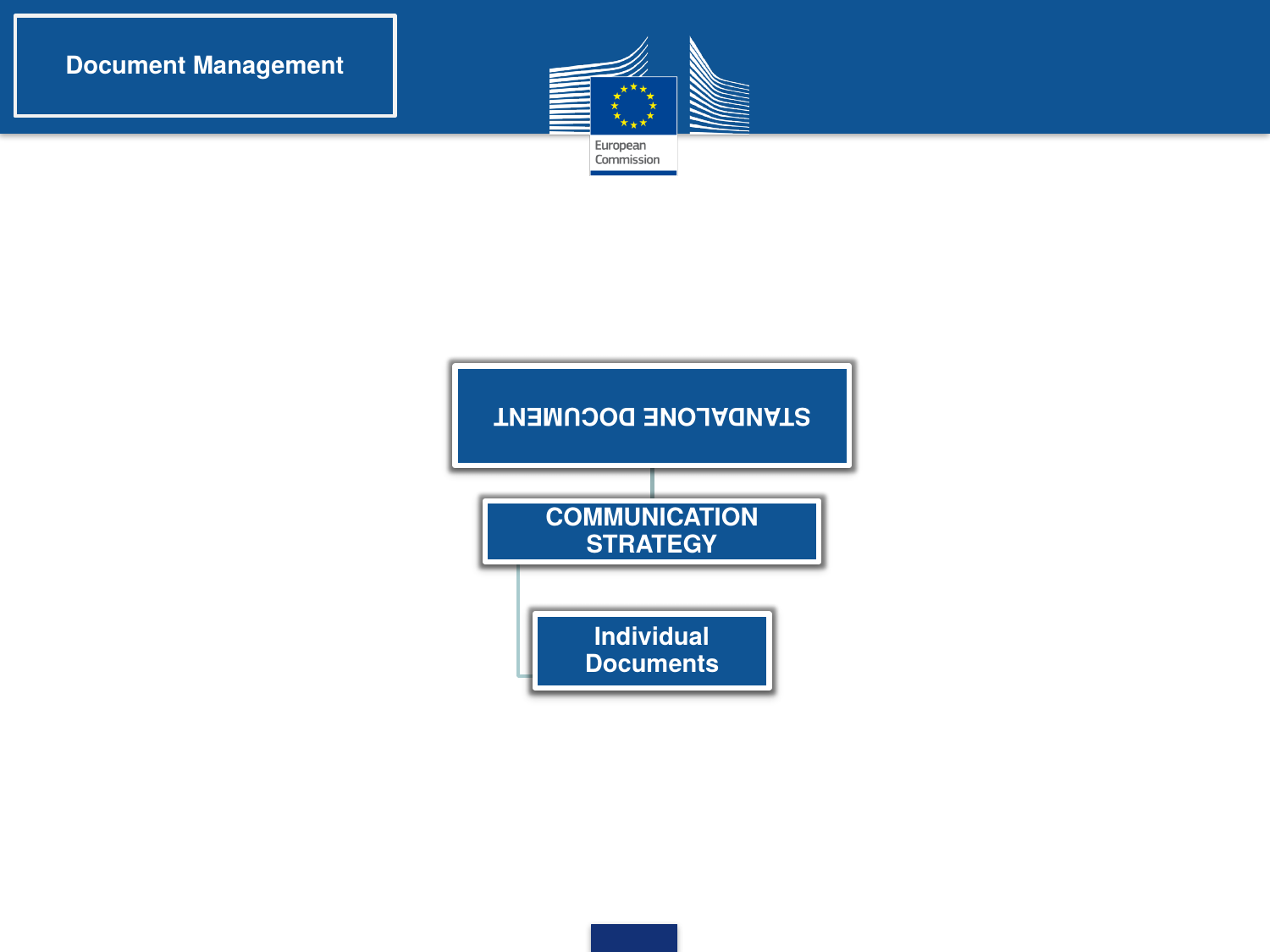

Document Management

STANDALONE DOCUMENT
Communication Strategy
Individual Documents